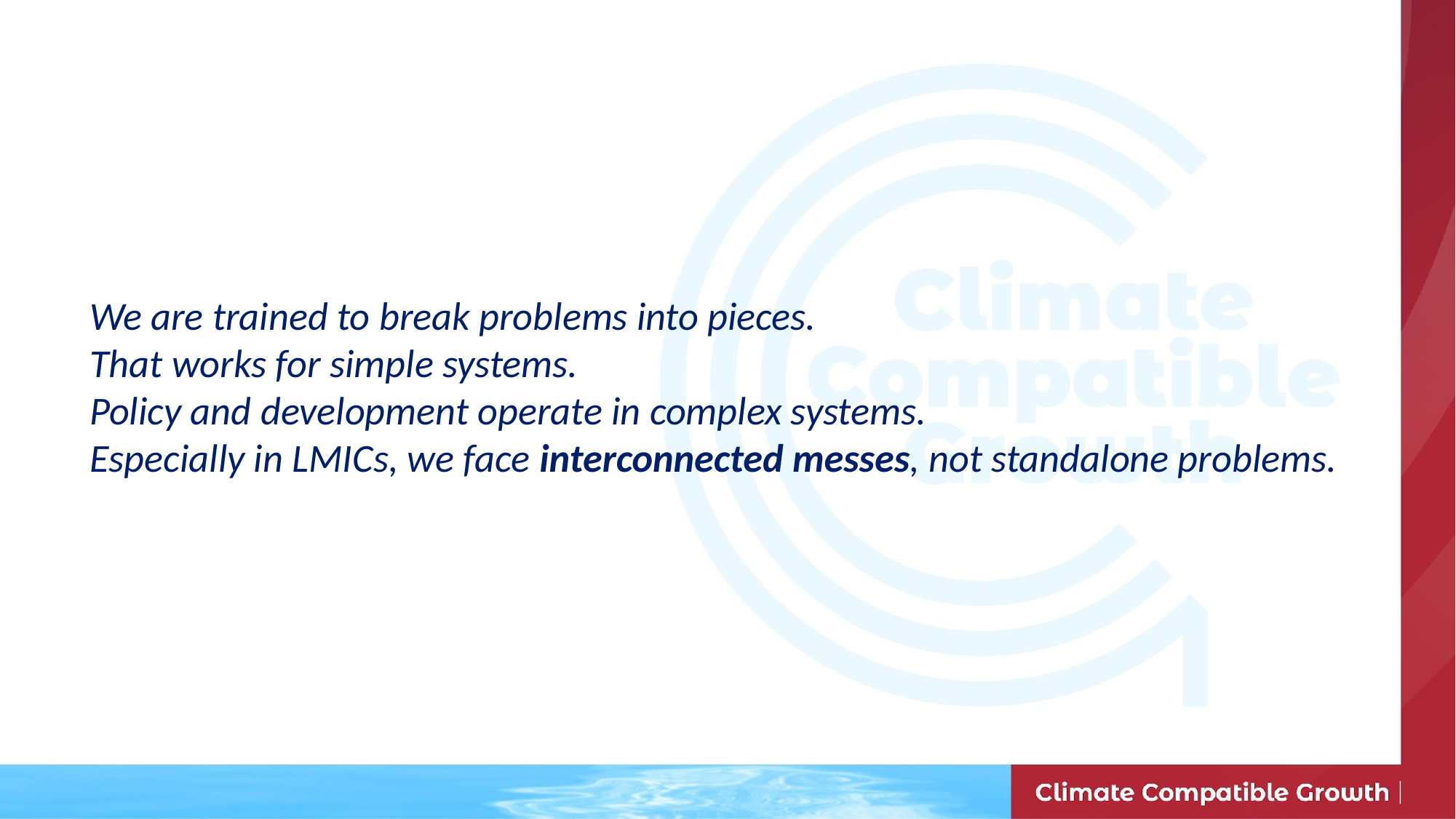

We are trained to break problems into pieces.
That works for simple systems.
Policy and development operate in complex systems.
Especially in LMICs, we face interconnected messes, not standalone problems.